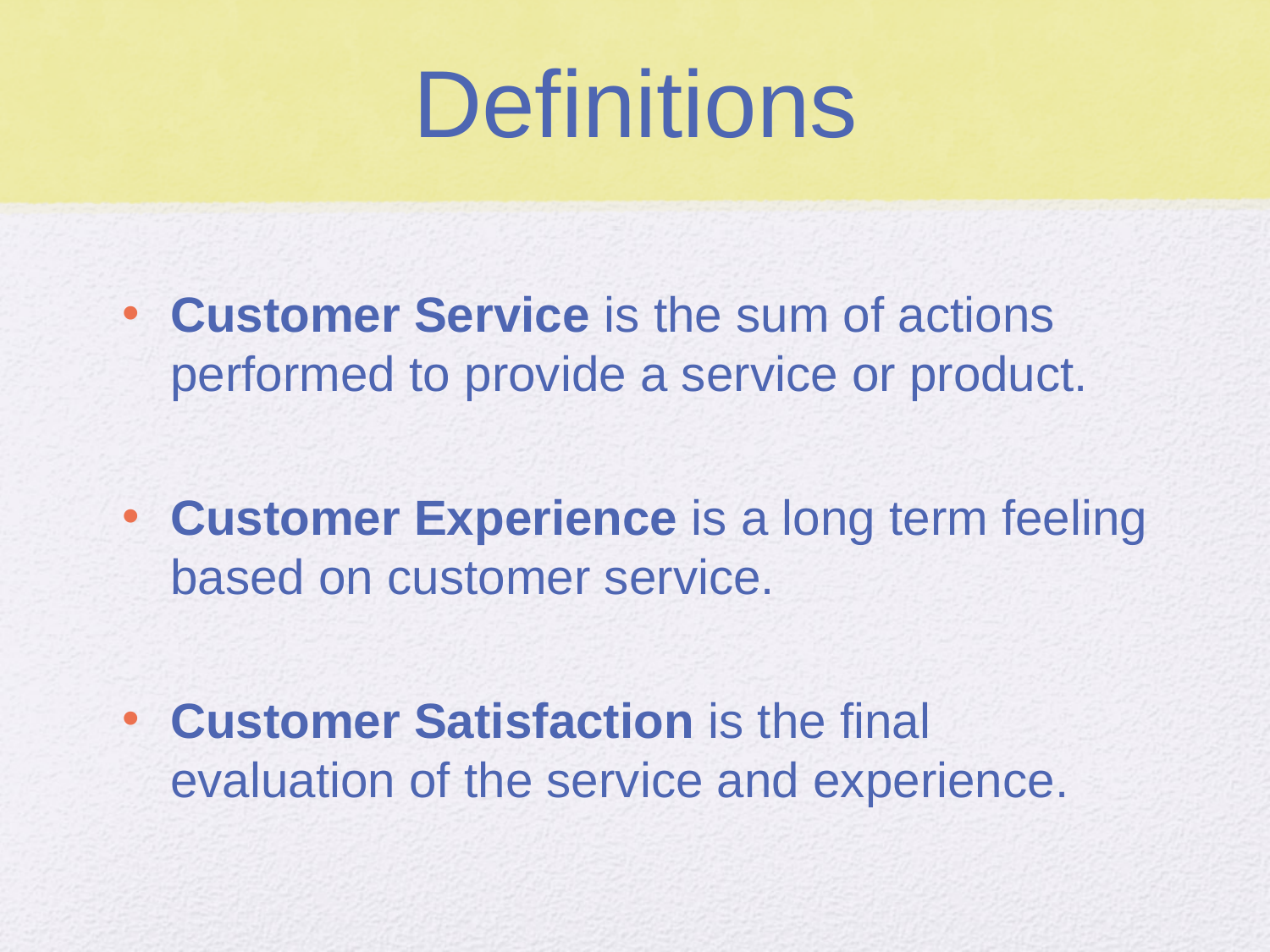

# Definitions
Customer Service is the sum of actions performed to provide a service or product.
Customer Experience is a long term feeling based on customer service.
Customer Satisfaction is the final evaluation of the service and experience.